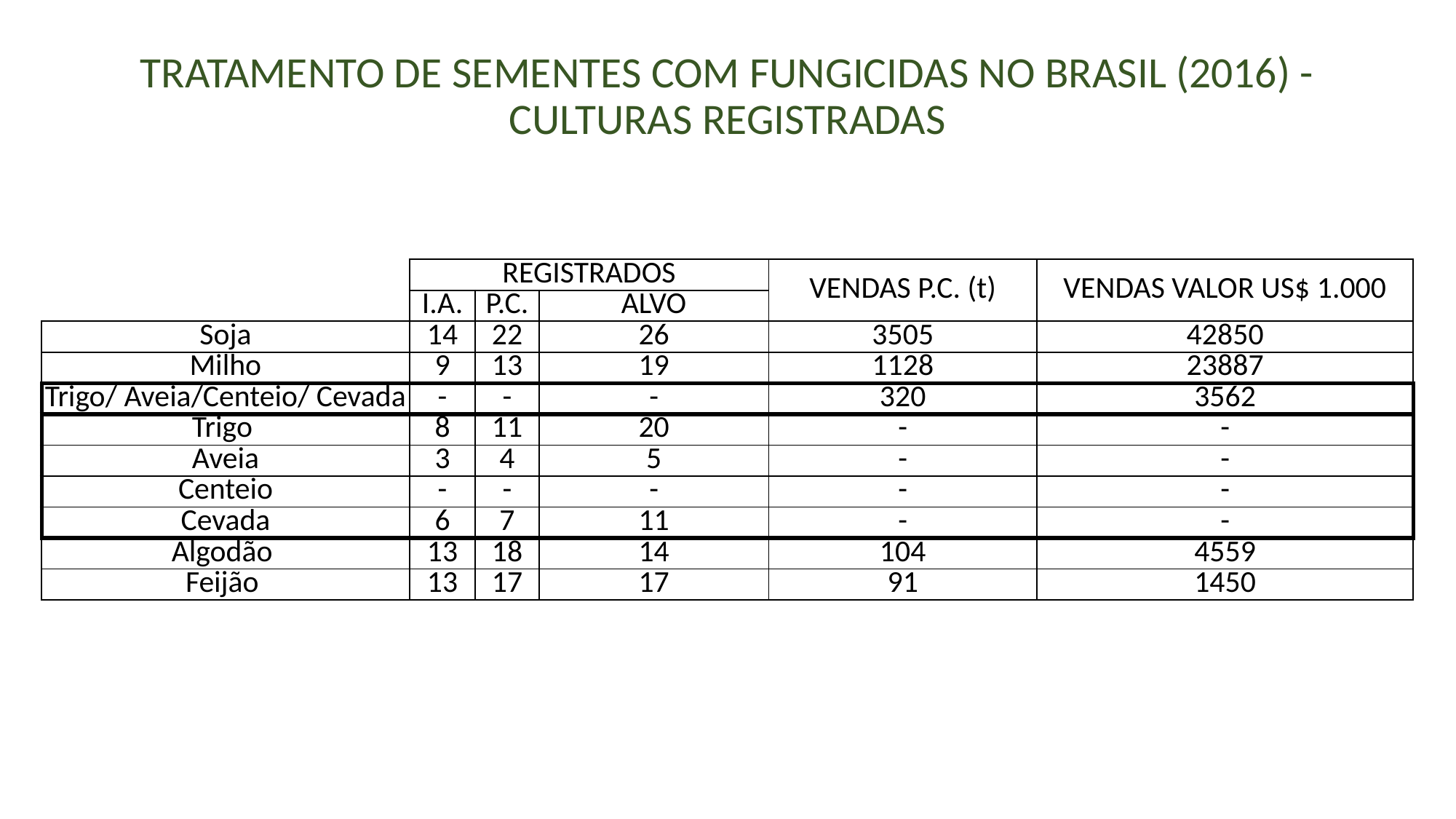

# TRATAMENTO DE SEMENTES COM FUNGICIDAS NO BRASIL (2016) - CULTURAS REGISTRADAS
|  | REGISTRADOS |  |  | VENDAS P.C. (t) | VENDAS VALOR US$ 1.000 |
| --- | --- | --- | --- | --- | --- |
|  | I.A. | P.C. | ALVO |  |  |
| Soja | 14 | 22 | 26 | 3505 | 42850 |
| Milho | 9 | 13 | 19 | 1128 | 23887 |
| Trigo/ Aveia/Centeio/ Cevada | - | - | - | 320 | 3562 |
| Trigo | 8 | 11 | 20 | - | - |
| Aveia | 3 | 4 | 5 | - | - |
| Centeio | - | - | - | - | - |
| Cevada | 6 | 7 | 11 | - | - |
| Algodão | 13 | 18 | 14 | 104 | 4559 |
| Feijão | 13 | 17 | 17 | 91 | 1450 |